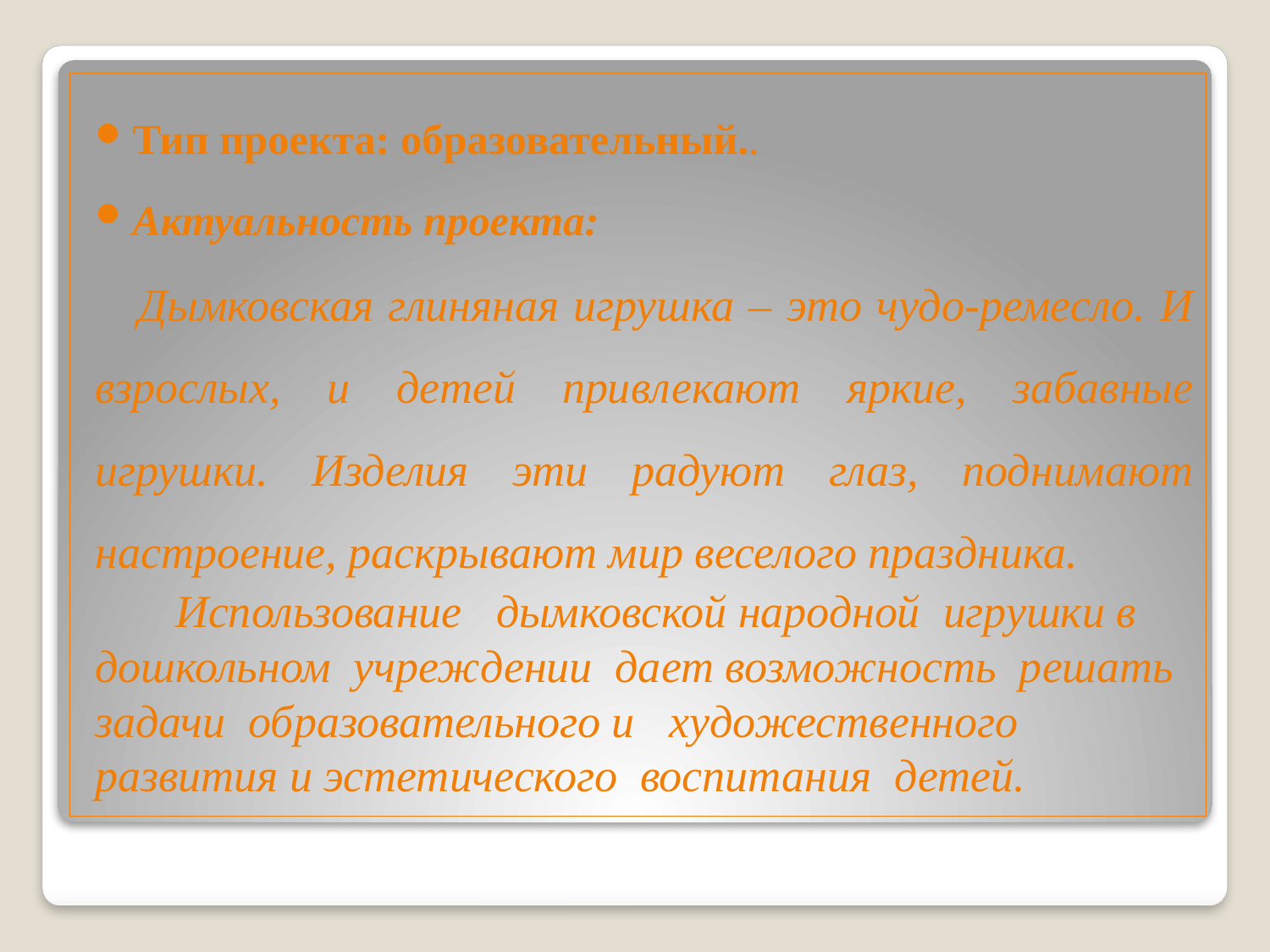

Тип проекта: образовательный..
Актуальность проекта:
    Дымковская глиняная игрушка – это чудо-ремесло. И взрослых, и детей привлекают яркие, забавные игрушки. Изделия эти радуют глаз, поднимают настроение, раскрывают мир веселого праздника.
       Использование   дымковской народной  игрушки в дошкольном  учреждении  дает возможность  решать задачи  образовательного и   художественного развития и эстетического  воспитания  детей.
#